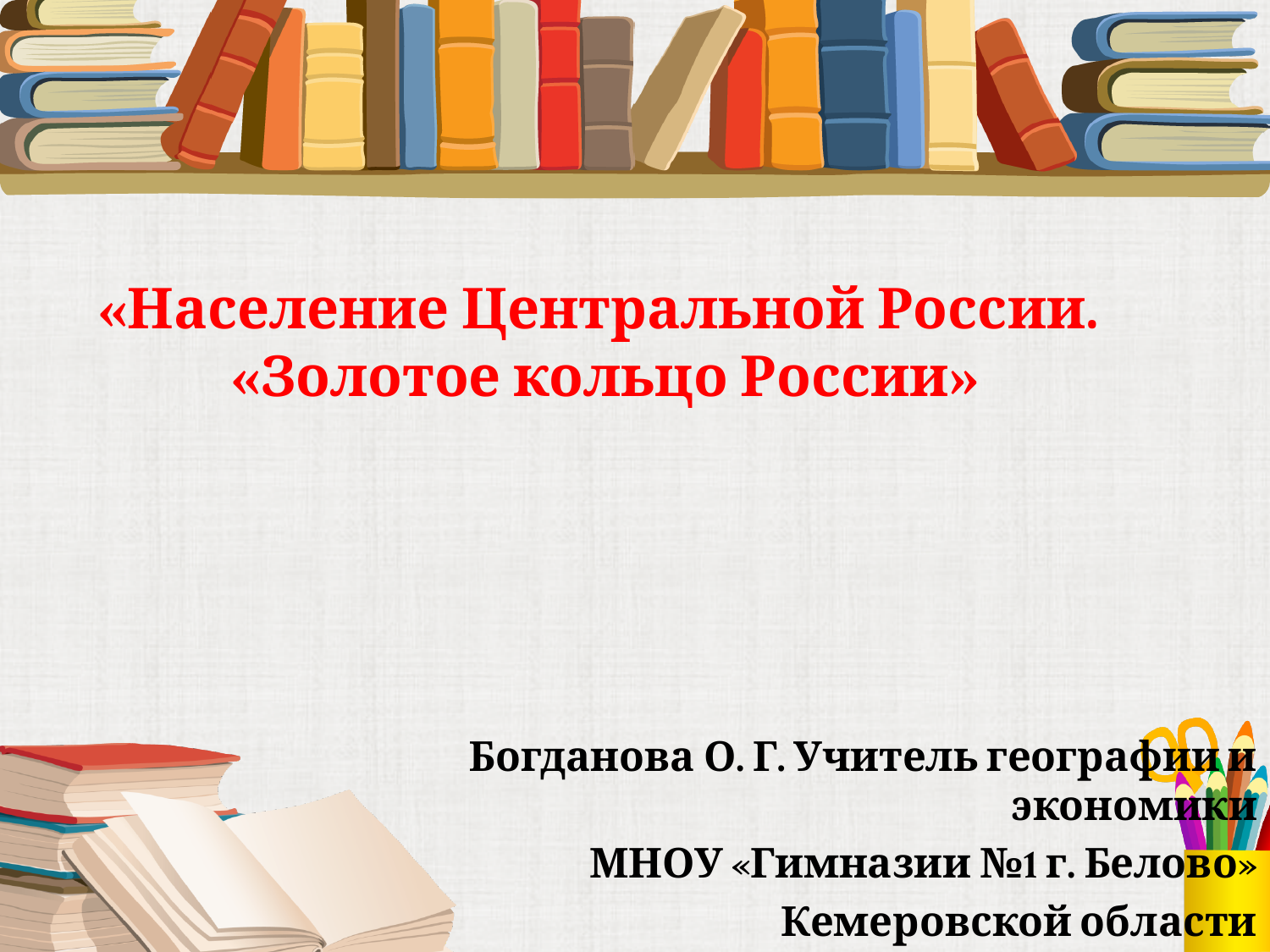

# «Население Центральной России. «Золотое кольцо России»
Богданова О. Г. Учитель географии и экономики
МНОУ «Гимназии №1 г. Белово»
Кемеровской области